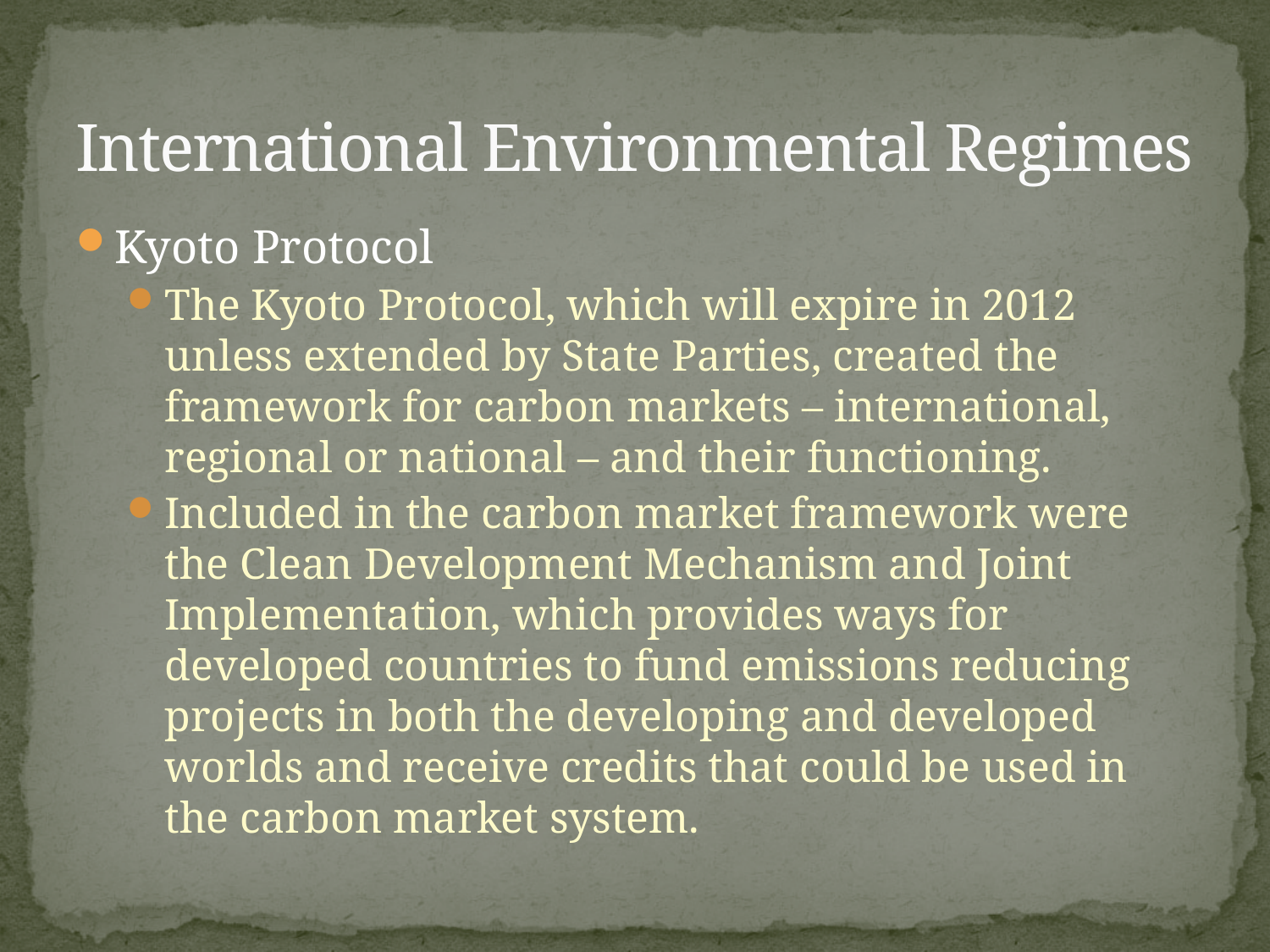

# International Environmental Regimes
Kyoto Protocol
The Kyoto Protocol, which will expire in 2012 unless extended by State Parties, created the framework for carbon markets – international, regional or national – and their functioning.
Included in the carbon market framework were the Clean Development Mechanism and Joint Implementation, which provides ways for developed countries to fund emissions reducing projects in both the developing and developed worlds and receive credits that could be used in the carbon market system.